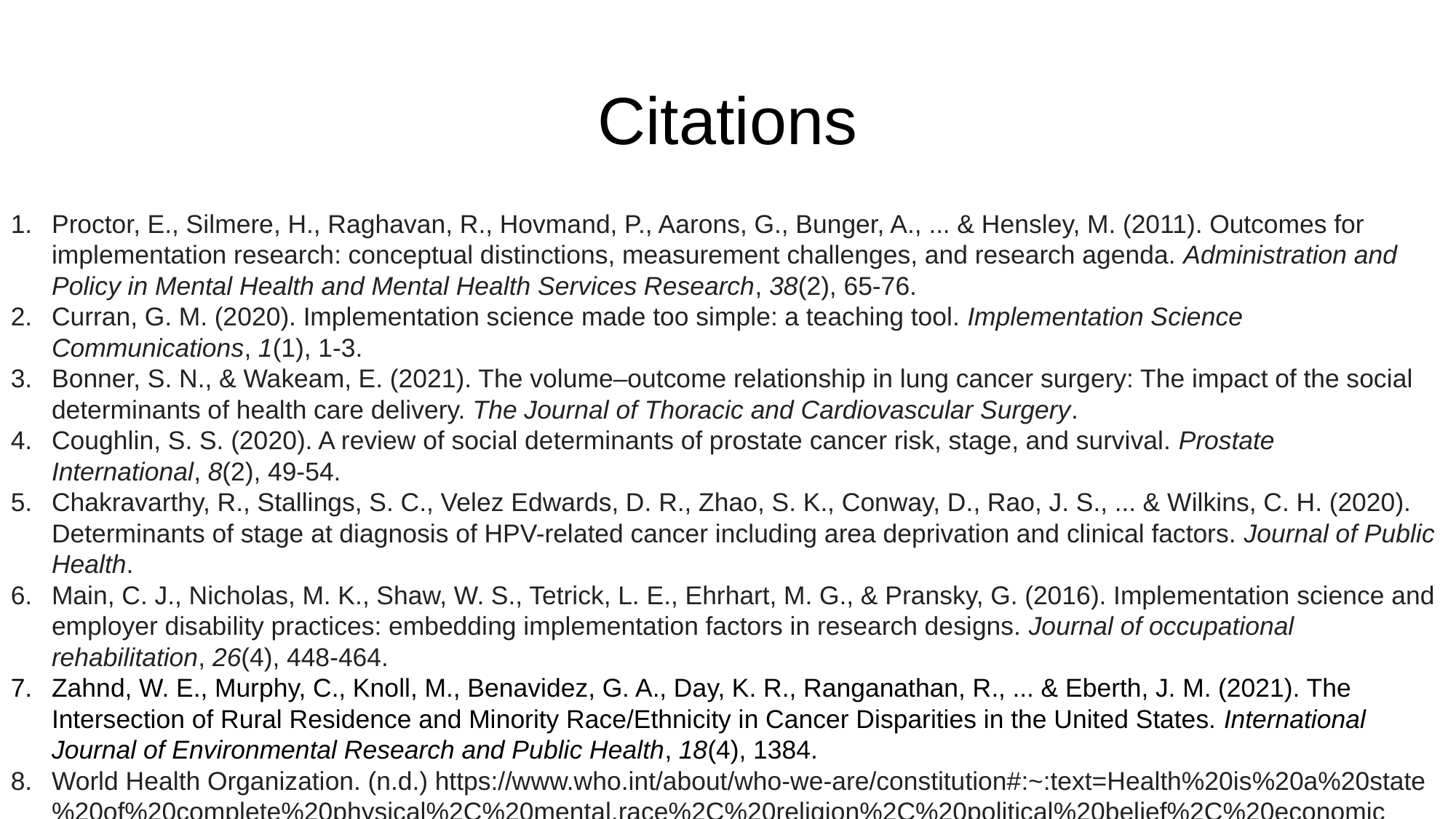

# Citations
Proctor, E., Silmere, H., Raghavan, R., Hovmand, P., Aarons, G., Bunger, A., ... & Hensley, M. (2011). Outcomes for implementation research: conceptual distinctions, measurement challenges, and research agenda. Administration and Policy in Mental Health and Mental Health Services Research, 38(2), 65-76.
Curran, G. M. (2020). Implementation science made too simple: a teaching tool. Implementation Science Communications, 1(1), 1-3.
Bonner, S. N., & Wakeam, E. (2021). The volume–outcome relationship in lung cancer surgery: The impact of the social determinants of health care delivery. The Journal of Thoracic and Cardiovascular Surgery.
Coughlin, S. S. (2020). A review of social determinants of prostate cancer risk, stage, and survival. Prostate International, 8(2), 49-54.
Chakravarthy, R., Stallings, S. C., Velez Edwards, D. R., Zhao, S. K., Conway, D., Rao, J. S., ... & Wilkins, C. H. (2020). Determinants of stage at diagnosis of HPV-related cancer including area deprivation and clinical factors. Journal of Public Health.
Main, C. J., Nicholas, M. K., Shaw, W. S., Tetrick, L. E., Ehrhart, M. G., & Pransky, G. (2016). Implementation science and employer disability practices: embedding implementation factors in research designs. Journal of occupational rehabilitation, 26(4), 448-464.
Zahnd, W. E., Murphy, C., Knoll, M., Benavidez, G. A., Day, K. R., Ranganathan, R., ... & Eberth, J. M. (2021). The Intersection of Rural Residence and Minority Race/Ethnicity in Cancer Disparities in the United States. International Journal of Environmental Research and Public Health, 18(4), 1384.
World Health Organization. (n.d.) https://www.who.int/about/who-we-are/constitution#:~:text=Health%20is%20a%20state%20of%20complete%20physical%2C%20mental,race%2C%20religion%2C%20political%20belief%2C%20economic%20or%20social%20condition.. Retrieved on May 26, 2021